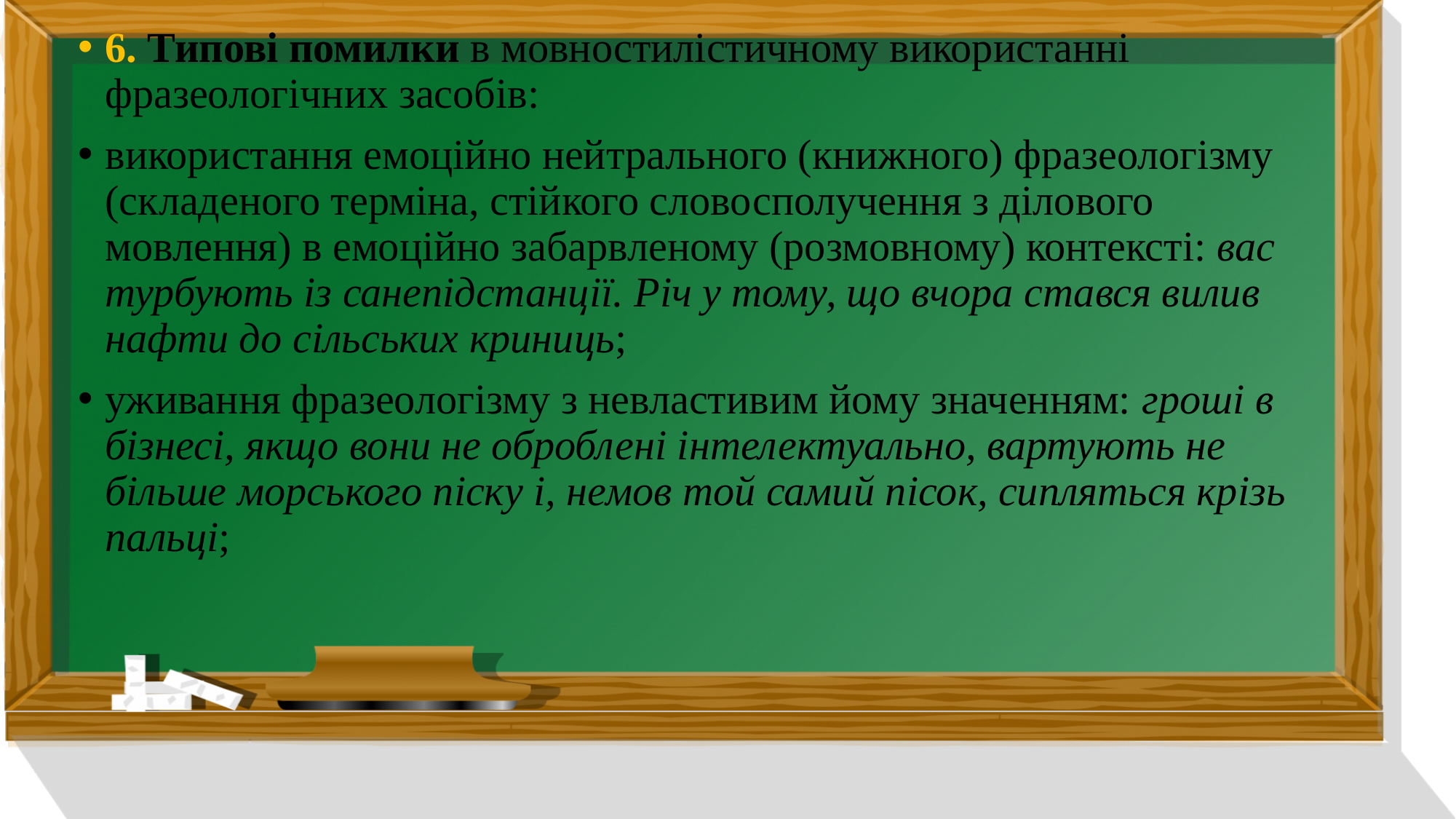

6. Типові помилки в мовностилістичному використанні фразеологічних засобів:
використання емоційно нейтрального (книжного) фразеологізму (складеного терміна, стійкого словосполучення з ділового мовлення) в емоційно забарвленому (розмовному) контексті: вас турбують із санепідстанції. Річ у тому, що вчора стався вилив нафти до сільських криниць;
уживання фразеологізму з невластивим йому значенням: гроші в бізнесі, якщо вони не оброблені інтелектуально, вартують не більше морського піску і, немов той самий пісок, сипляться крізь пальці;